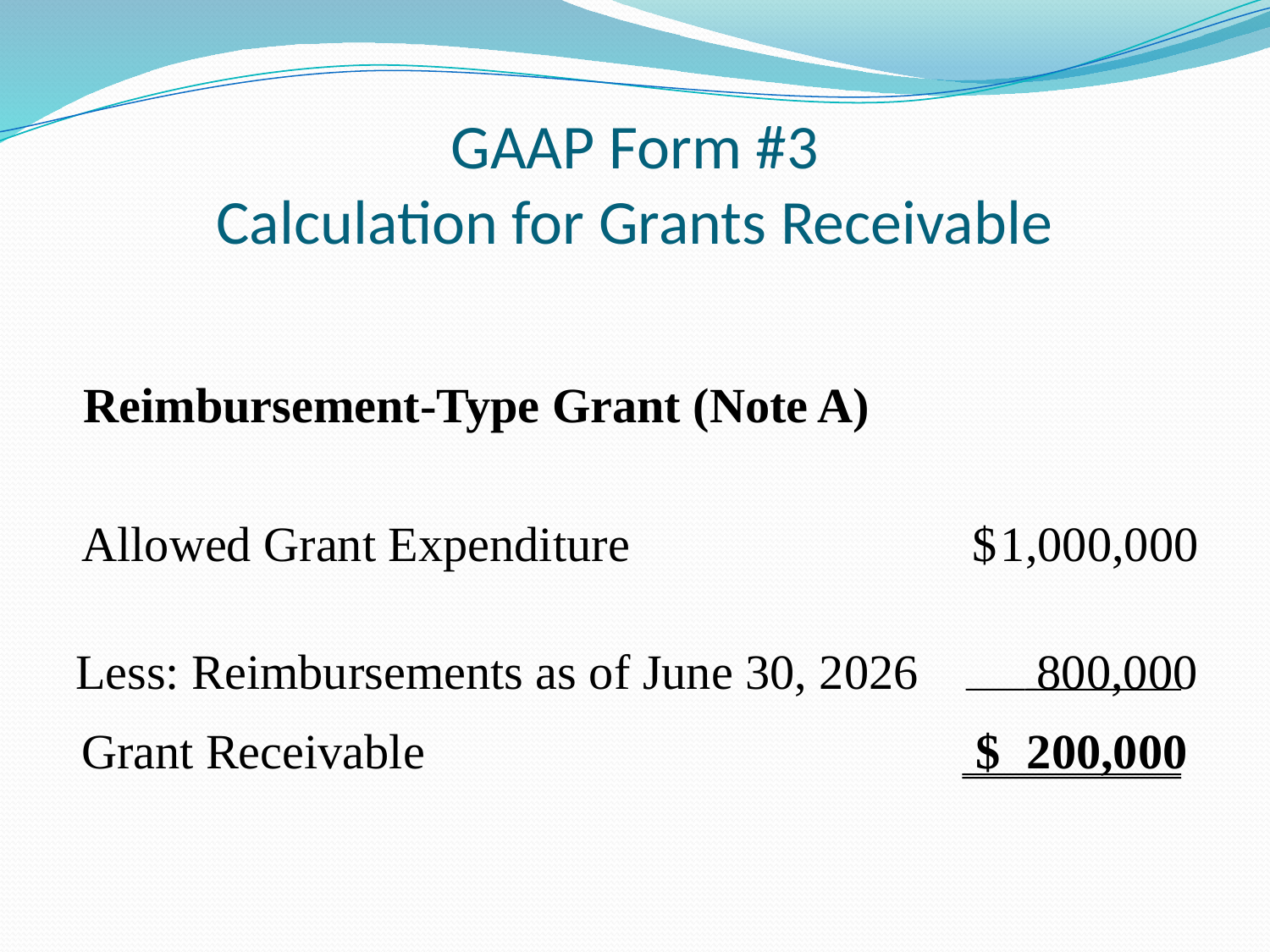

# GAAP Form #3 Calculation for Grants Receivable

Reimbursement-Type Grant (Note A)
Allowed Grant Expenditure
$

1,000,000
Less: Reimbursements as of June 30, 2026

800,000

Grant Receivable
$

200,000